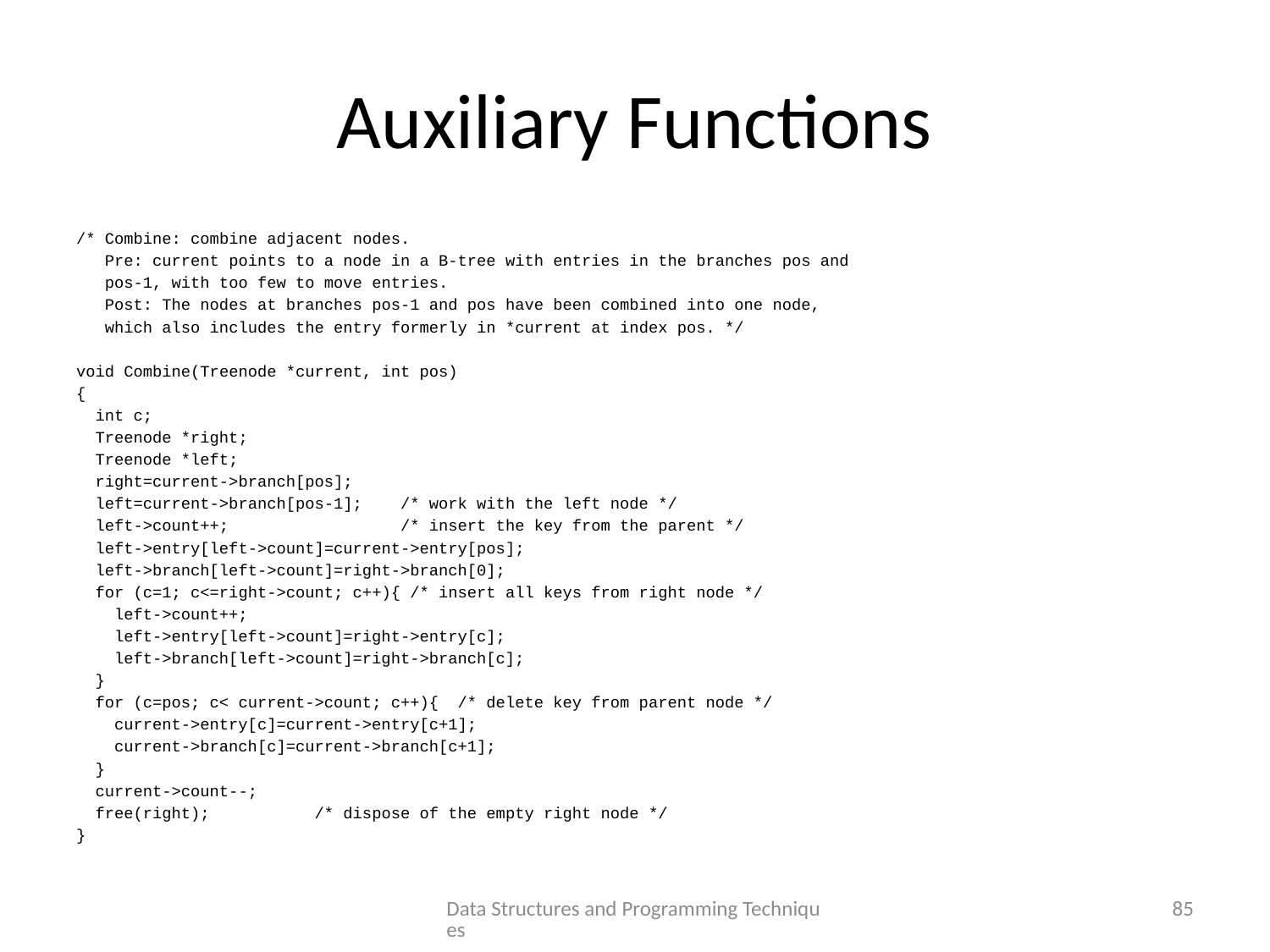

# Auxiliary Functions
/* Combine: combine adjacent nodes.
   Pre: current points to a node in a B-tree with entries in the branches pos and
   pos-1, with too few to move entries.
   Post: The nodes at branches pos-1 and pos have been combined into one node,
   which also includes the entry formerly in *current at index pos. */

void Combine(Treenode *current, int pos)
{
  int c;
  Treenode *right;
  Treenode *left;
  right=current->branch[pos];
  left=current->branch[pos-1];    /* work with the left node */
  left->count++;                  /* insert the key from the parent */
  left->entry[left->count]=current->entry[pos];
  left->branch[left->count]=right->branch[0];
  for (c=1; c<=right->count; c++){ /* insert all keys from right node */
    left->count++;
    left->entry[left->count]=right->entry[c];
    left->branch[left->count]=right->branch[c];
  }
  for (c=pos; c< current->count; c++){  /* delete key from parent node */
    current->entry[c]=current->entry[c+1];
    current->branch[c]=current->branch[c+1];
  }
  current->count--;
  free(right);           /* dispose of the empty right node */
}
Data Structures and Programming Techniques
85